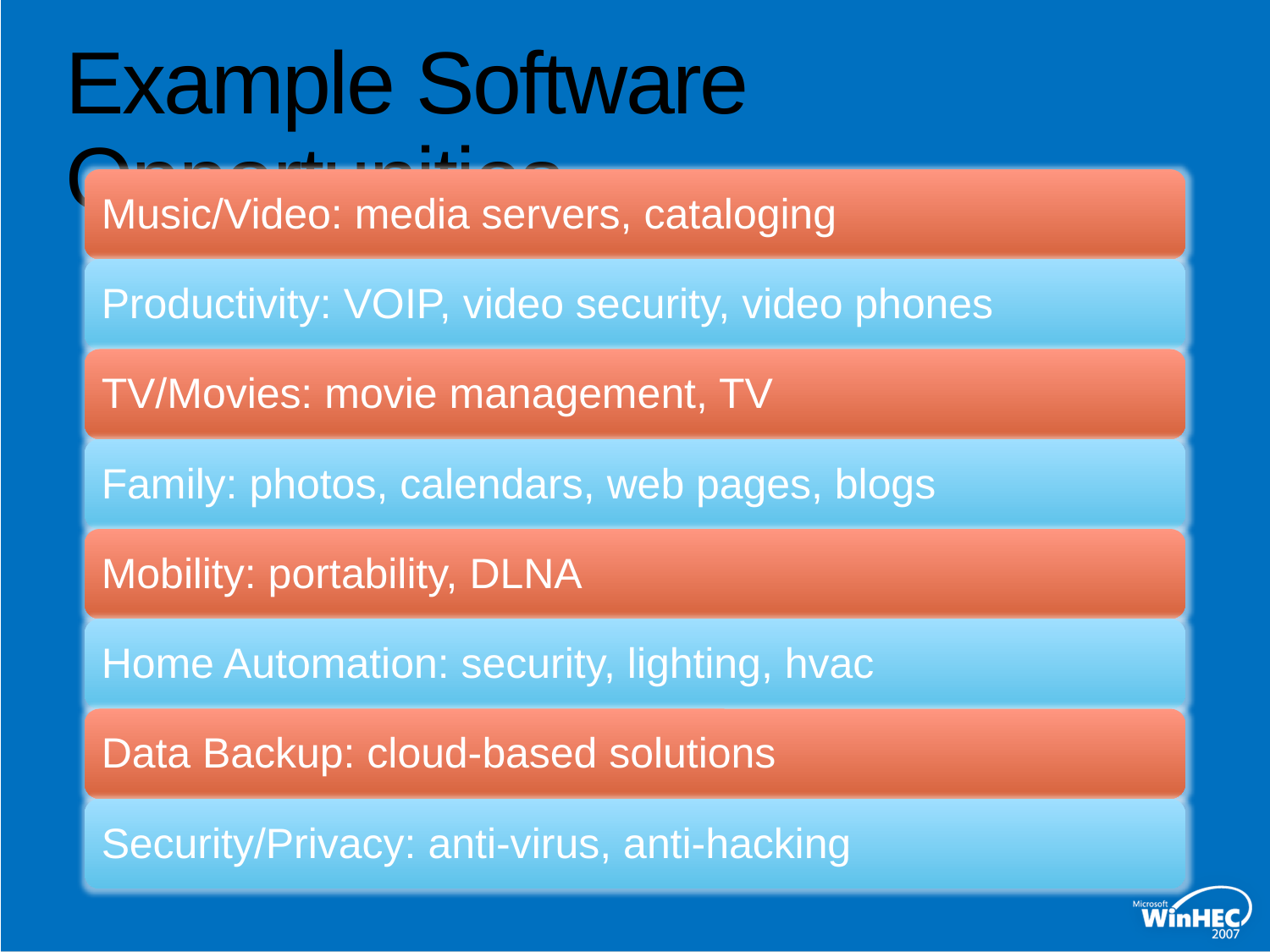

# Example Software Opportunities
Music/Video: media servers, cataloging
Productivity: VOIP, video security, video phones
TV/Movies: movie management, TV
Family: photos, calendars, web pages, blogs
Mobility: portability, DLNA
Home Automation: security, lighting, hvac
Data Backup: cloud-based solutions
Security/Privacy: anti-virus, anti-hacking